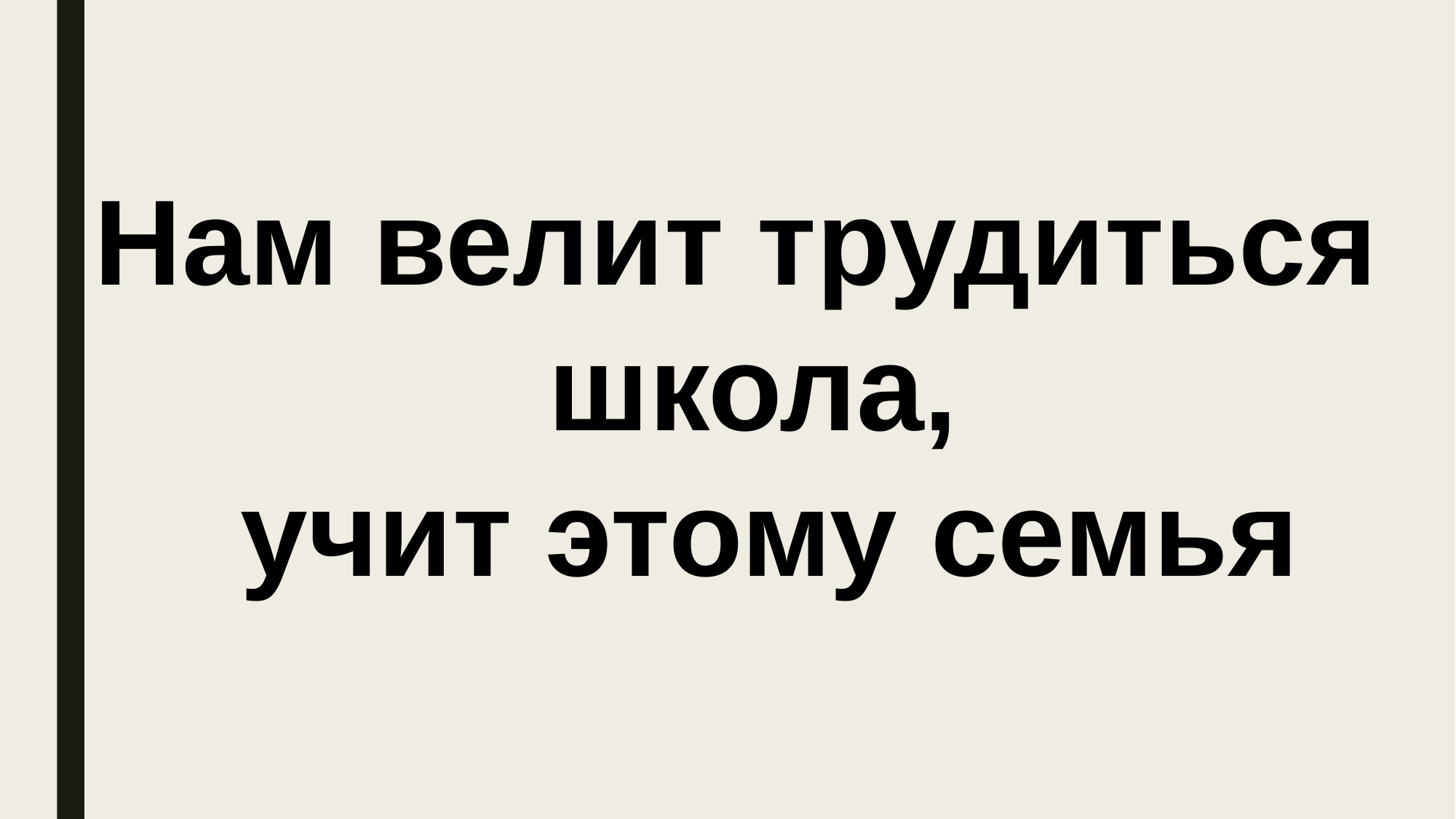

Нам велит трудиться
школа,
 учит этому семья